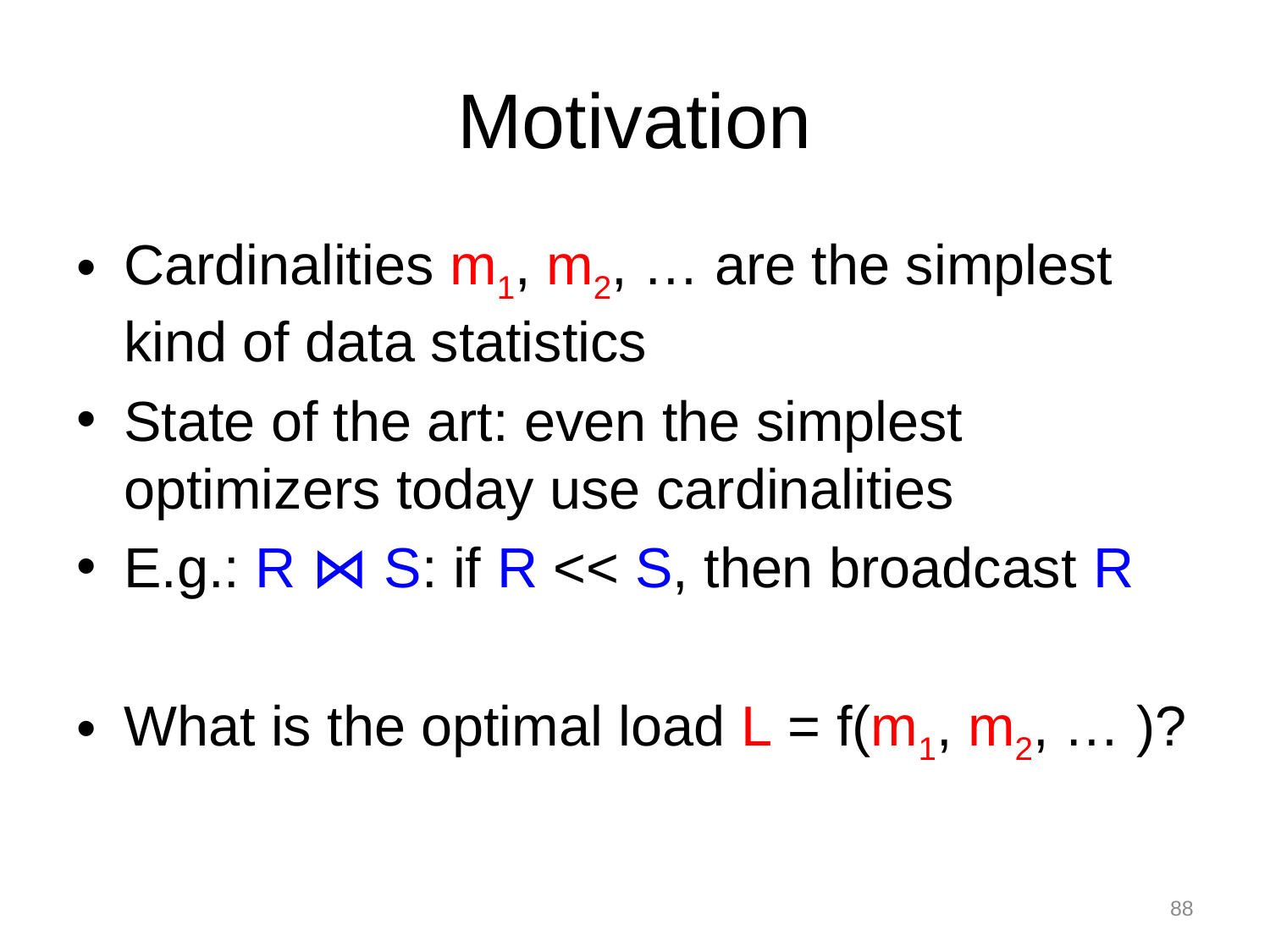

# Motivation
Cardinalities m1, m2, … are the simplest kind of data statistics
State of the art: even the simplest optimizers today use cardinalities
E.g.: R ⋈ S: if R << S, then broadcast R

What is the optimal load L = f(m1, m2, … )?

88